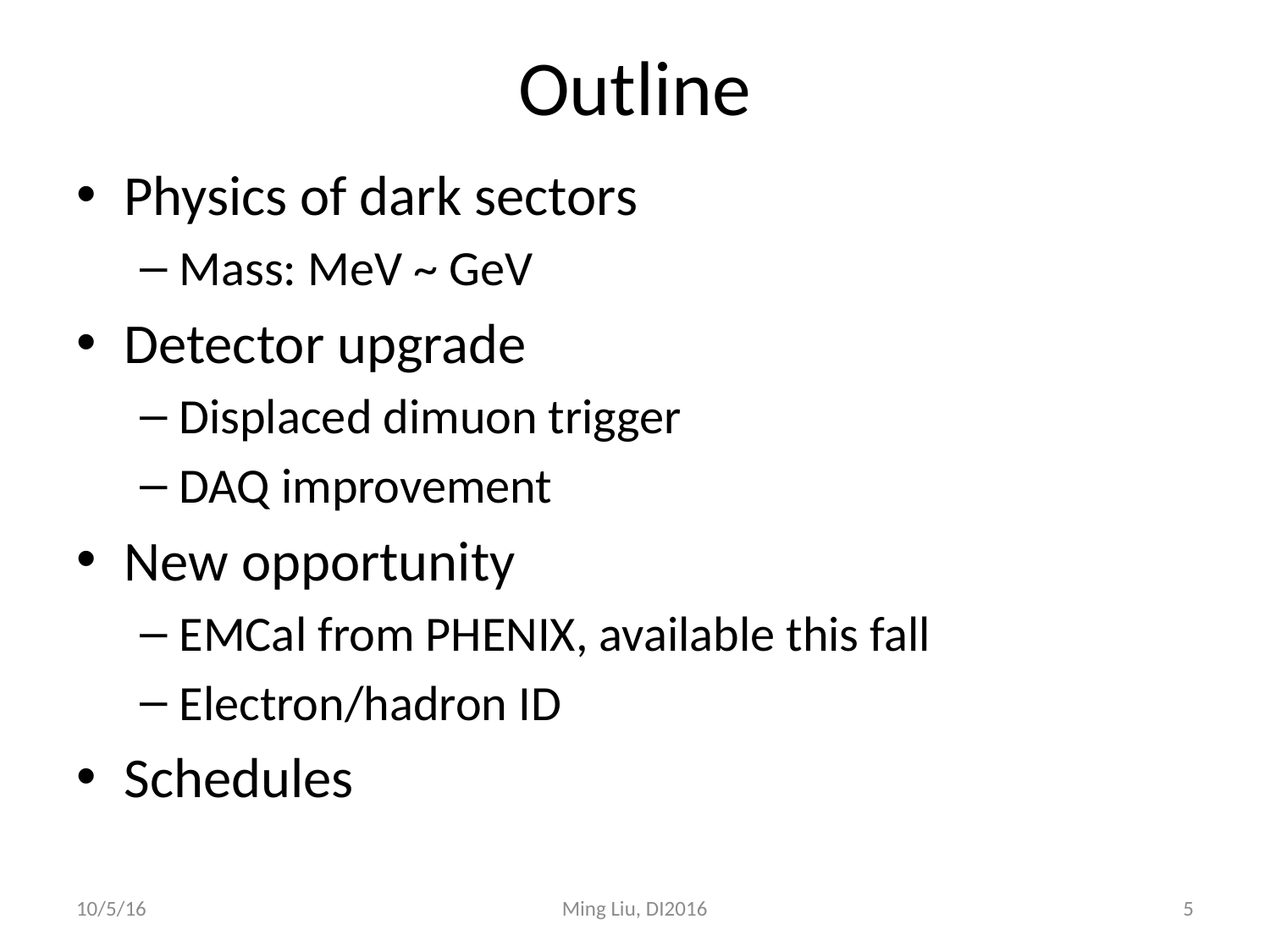

# Outline
Physics of dark sectors
Mass: MeV ~ GeV
Detector upgrade
Displaced dimuon trigger
DAQ improvement
New opportunity
EMCal from PHENIX, available this fall
Electron/hadron ID
Schedules
10/5/16
Ming Liu, DI2016
5